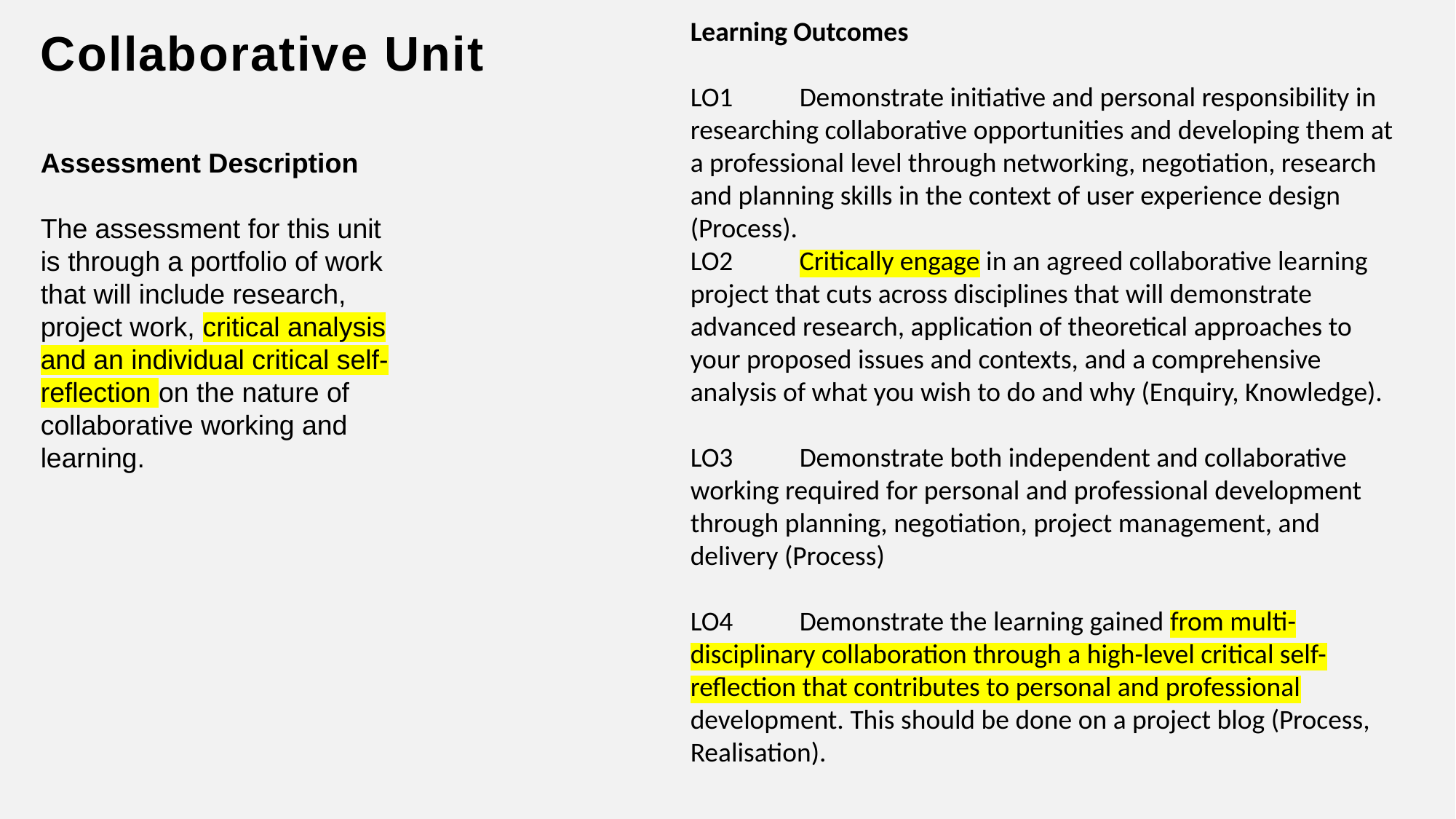

Learning Outcomes

LO1 	Demonstrate initiative and personal responsibility in researching collaborative opportunities and developing them at a professional level through networking, negotiation, research and planning skills in the context of user experience design (Process).
LO2 	Critically engage in an agreed collaborative learning project that cuts across disciplines that will demonstrate advanced research, application of theoretical approaches to your proposed issues and contexts, and a comprehensive analysis of what you wish to do and why (Enquiry, Knowledge).
LO3 	Demonstrate both independent and collaborative working required for personal and professional development through planning, negotiation, project management, and delivery (Process)

LO4 	Demonstrate the learning gained from multi-disciplinary collaboration through a high-level critical self-reflection that contributes to personal and professional development. This should be done on a project blog (Process, Realisation).
Collaborative Unit
Assessment Description

The assessment for this unit is through a portfolio of work that will include research, project work, critical analysis and an individual critical self-reflection on the nature of collaborative working and learning.